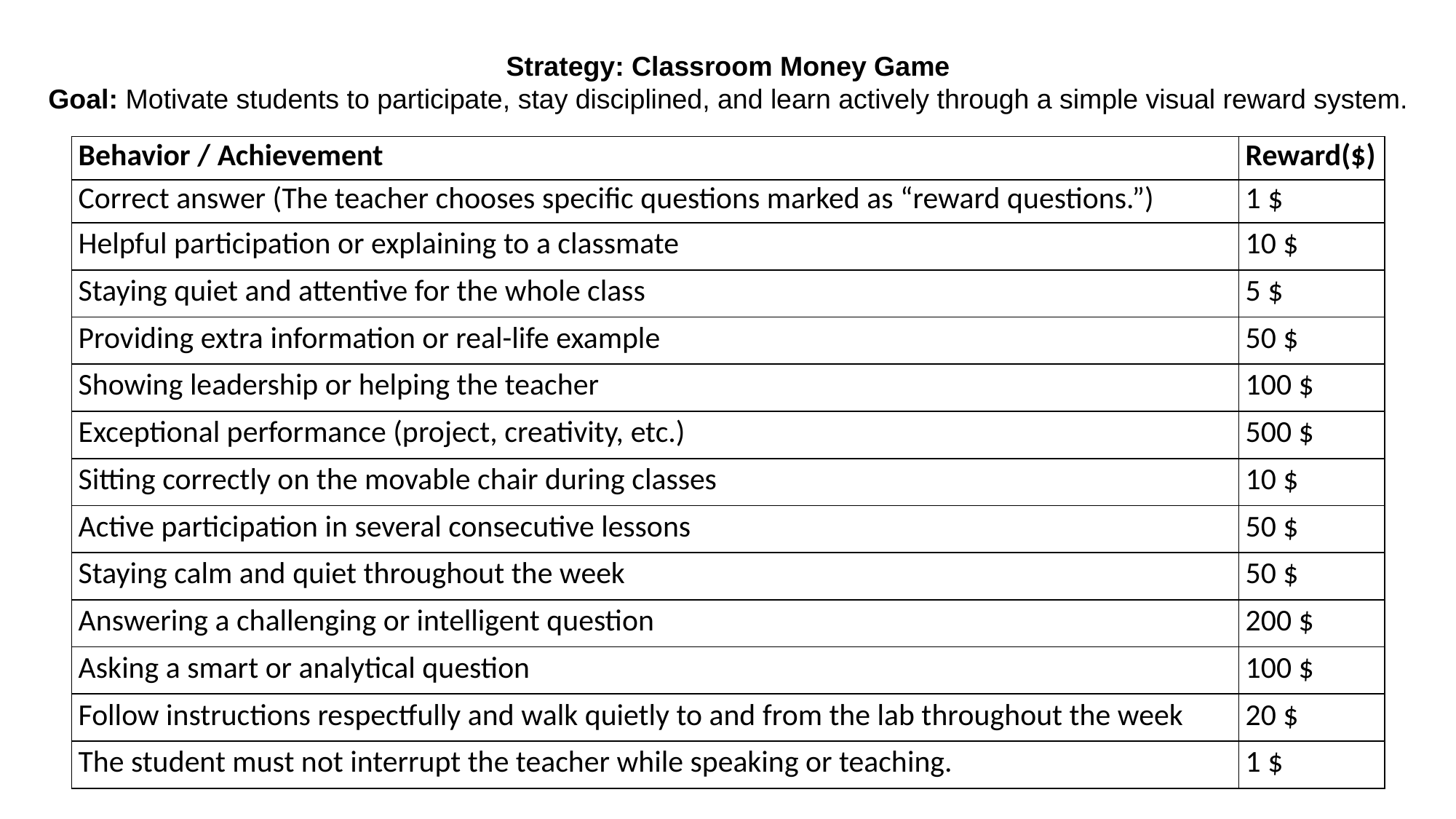

Strategy: Classroom Money Game
Goal: Motivate students to participate, stay disciplined, and learn actively through a simple visual reward system.
| Behavior / Achievement | Reward($) |
| --- | --- |
| Correct answer (The teacher chooses specific questions marked as “reward questions.”) | 1 $ |
| Helpful participation or explaining to a classmate | 10 $ |
| Staying quiet and attentive for the whole class | 5 $ |
| Providing extra information or real-life example | 50 $ |
| Showing leadership or helping the teacher | 100 $ |
| Exceptional performance (project, creativity, etc.) | 500 $ |
| Sitting correctly on the movable chair during classes | 10 $ |
| Active participation in several consecutive lessons | 50 $ |
| Staying calm and quiet throughout the week | 50 $ |
| Answering a challenging or intelligent question | 200 $ |
| Asking a smart or analytical question | 100 $ |
| Follow instructions respectfully and walk quietly to and from the lab throughout the week | 20 $ |
| The student must not interrupt the teacher while speaking or teaching. | 1 $ |